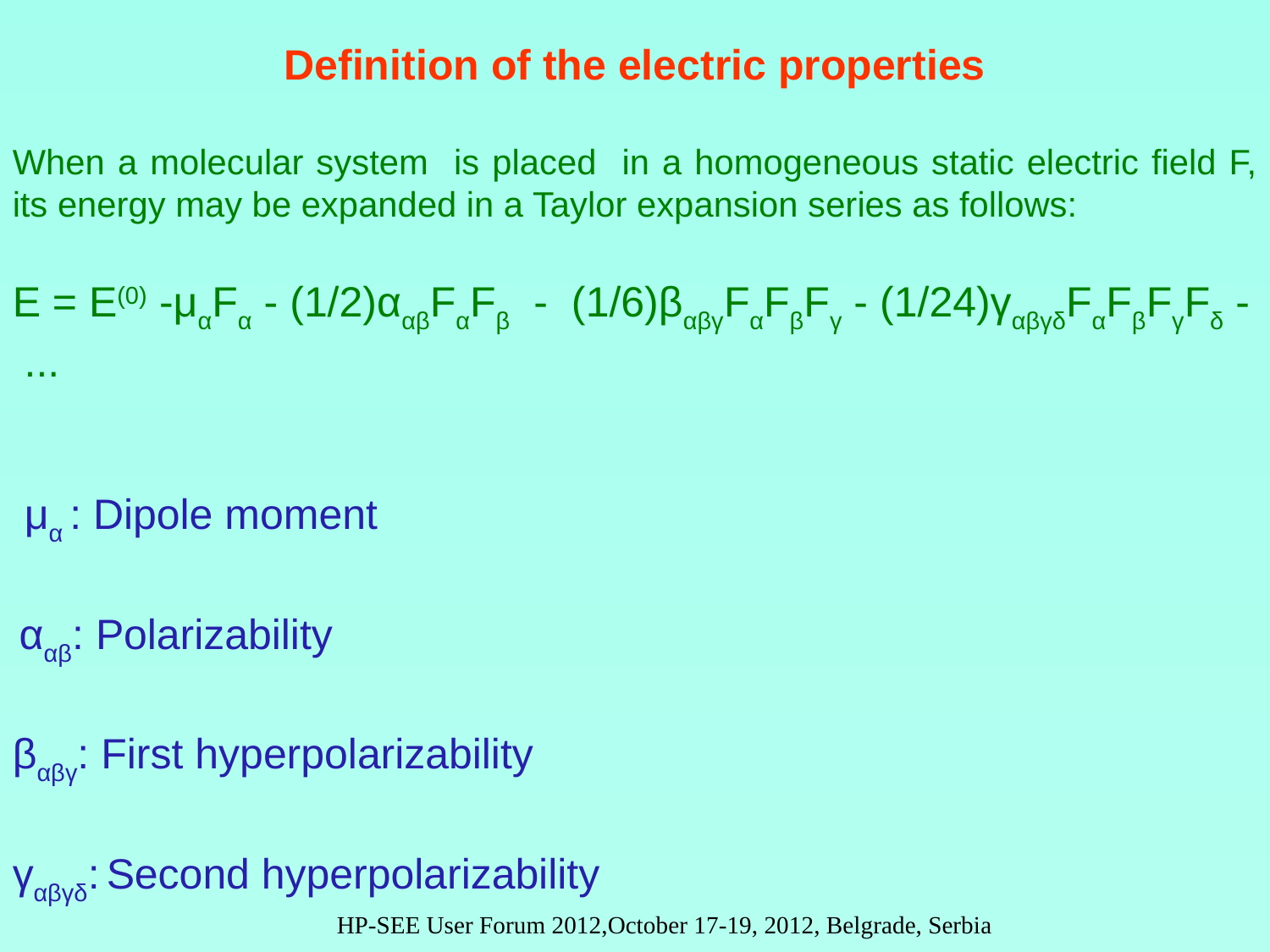

Definition of the electric properties

When a molecular system  is placed  in a homogeneous static electric field F, its energy may be expanded in a Taylor expansion series as follows:

E = E(0) -μαFα - (1/2)ααβFαFβ  -  (1/6)βαβγFαFβFγ - (1/24)γαβγδFαFβFγFδ -  ...

 μα : Dipole moment

 ααβ: Polarizability

βαβγ: First hyperpolarizability

γαβγδ: Second hyperpolarizability

HP-SEE User Forum 2012,October 17-19, 2012, Belgrade, Serbia